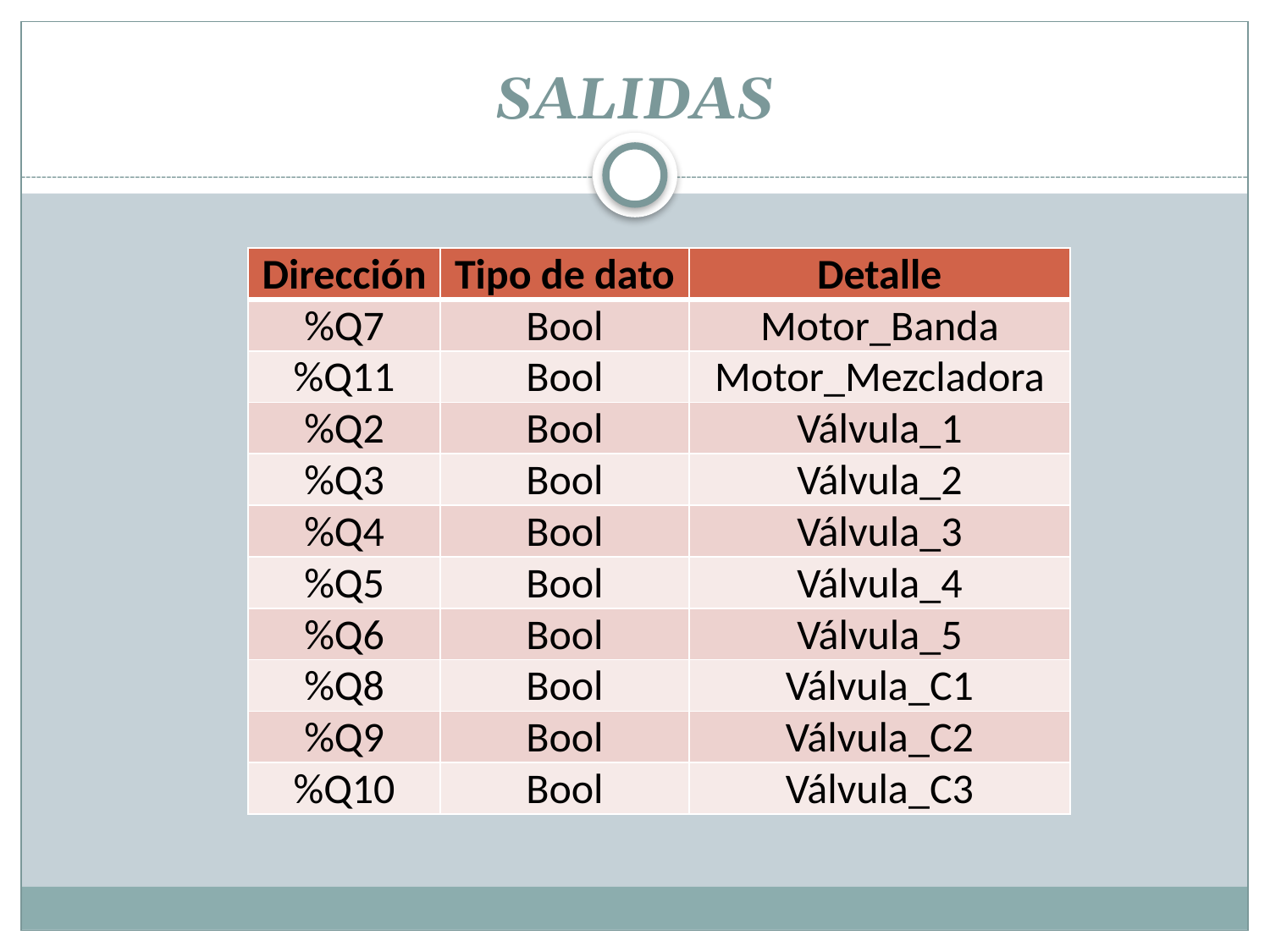

# SALIDAS
| Dirección | Tipo de dato | Detalle |
| --- | --- | --- |
| %Q7 | Bool | Motor\_Banda |
| %Q11 | Bool | Motor\_Mezcladora |
| %Q2 | Bool | Válvula\_1 |
| %Q3 | Bool | Válvula\_2 |
| %Q4 | Bool | Válvula\_3 |
| %Q5 | Bool | Válvula\_4 |
| %Q6 | Bool | Válvula\_5 |
| %Q8 | Bool | Válvula\_C1 |
| %Q9 | Bool | Válvula\_C2 |
| %Q10 | Bool | Válvula\_C3 |